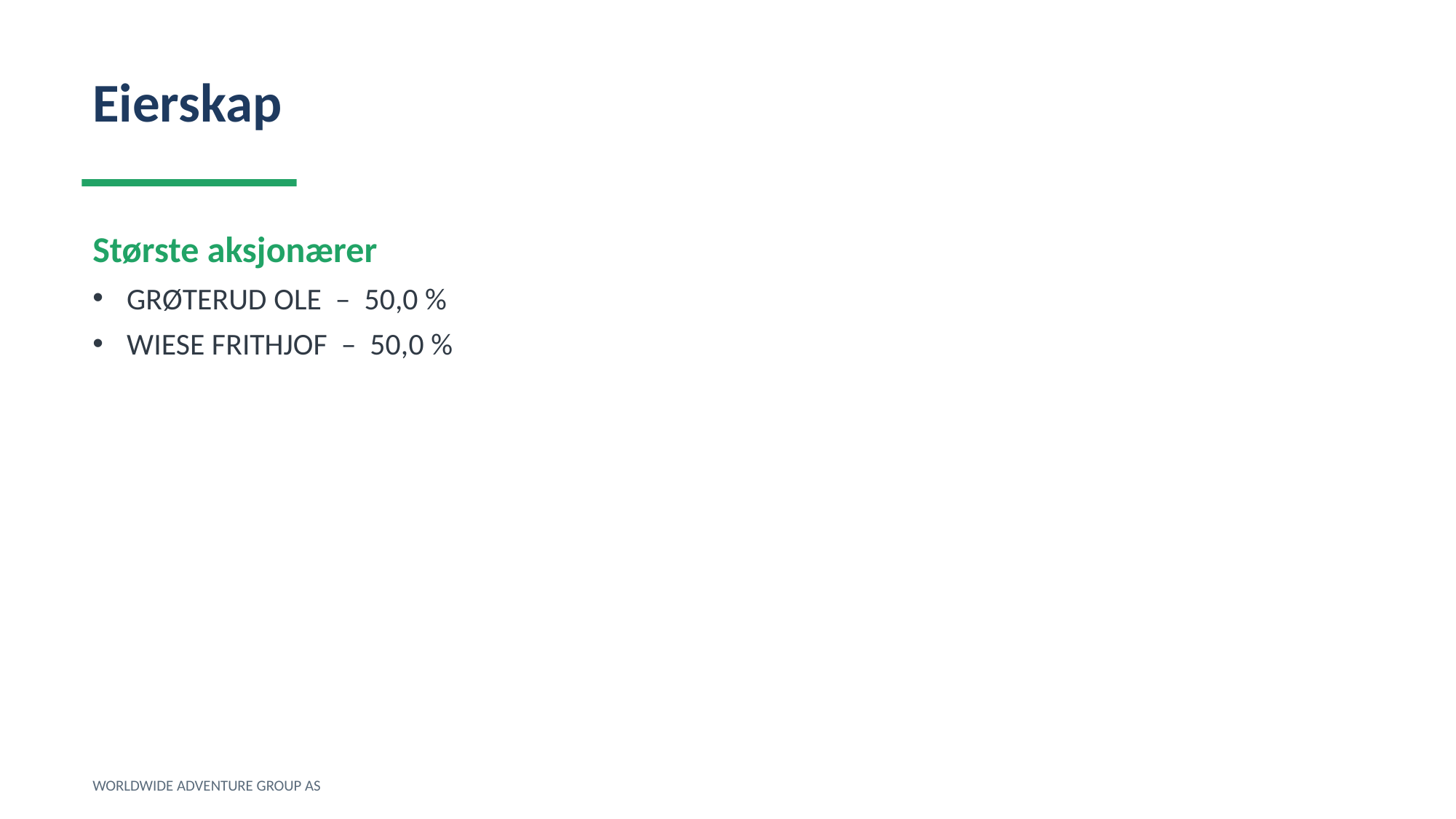

Eierskap

Største aksjonærer
GRØTERUD OLE  –  50,0 %
WIESE FRITHJOF  –  50,0 %
WORLDWIDE ADVENTURE GROUP AS